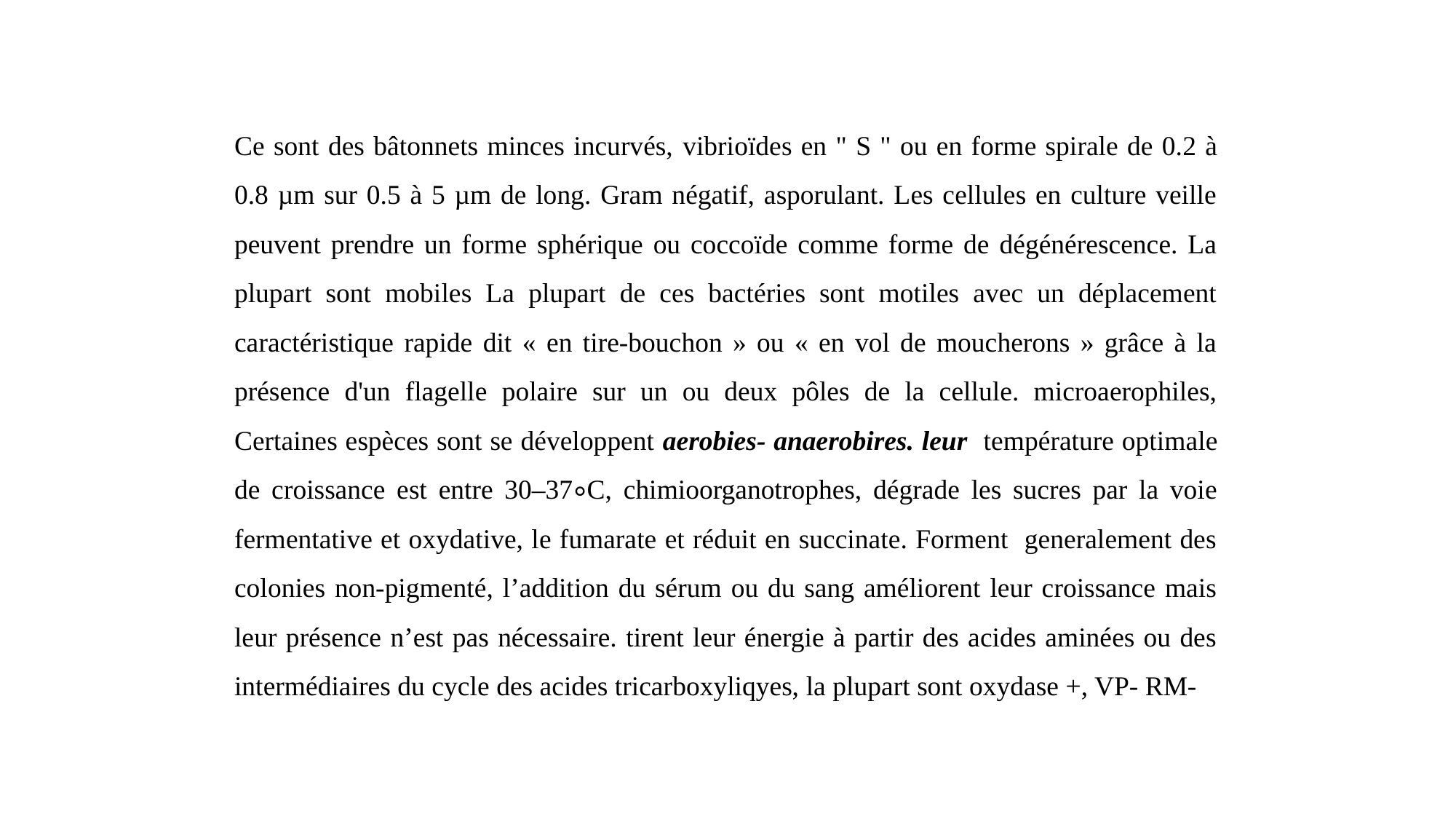

Ce sont des bâtonnets minces incurvés, vibrioïdes en " S " ou en forme spirale de 0.2 à 0.8 µm sur 0.5 à 5 µm de long. Gram négatif, asporulant. Les cellules en culture veille peuvent prendre un forme sphérique ou coccoïde comme forme de dégénérescence. La plupart sont mobiles La plupart de ces bactéries sont motiles avec un déplacement caractéristique rapide dit « en tire-bouchon » ou « en vol de moucherons » grâce à la présence d'un flagelle polaire sur un ou deux pôles de la cellule. microaerophiles, Certaines espèces sont se développent aerobies- anaerobires. leur  température optimale de croissance est entre 30–37∘C, chimioorganotrophes, dégrade les sucres par la voie fermentative et oxydative, le fumarate et réduit en succinate. Forment  generalement des colonies non-pigmenté, l’addition du sérum ou du sang améliorent leur croissance mais leur présence n’est pas nécessaire. tirent leur énergie à partir des acides aminées ou des intermédiaires du cycle des acides tricarboxyliqyes, la plupart sont oxydase +, VP- RM-